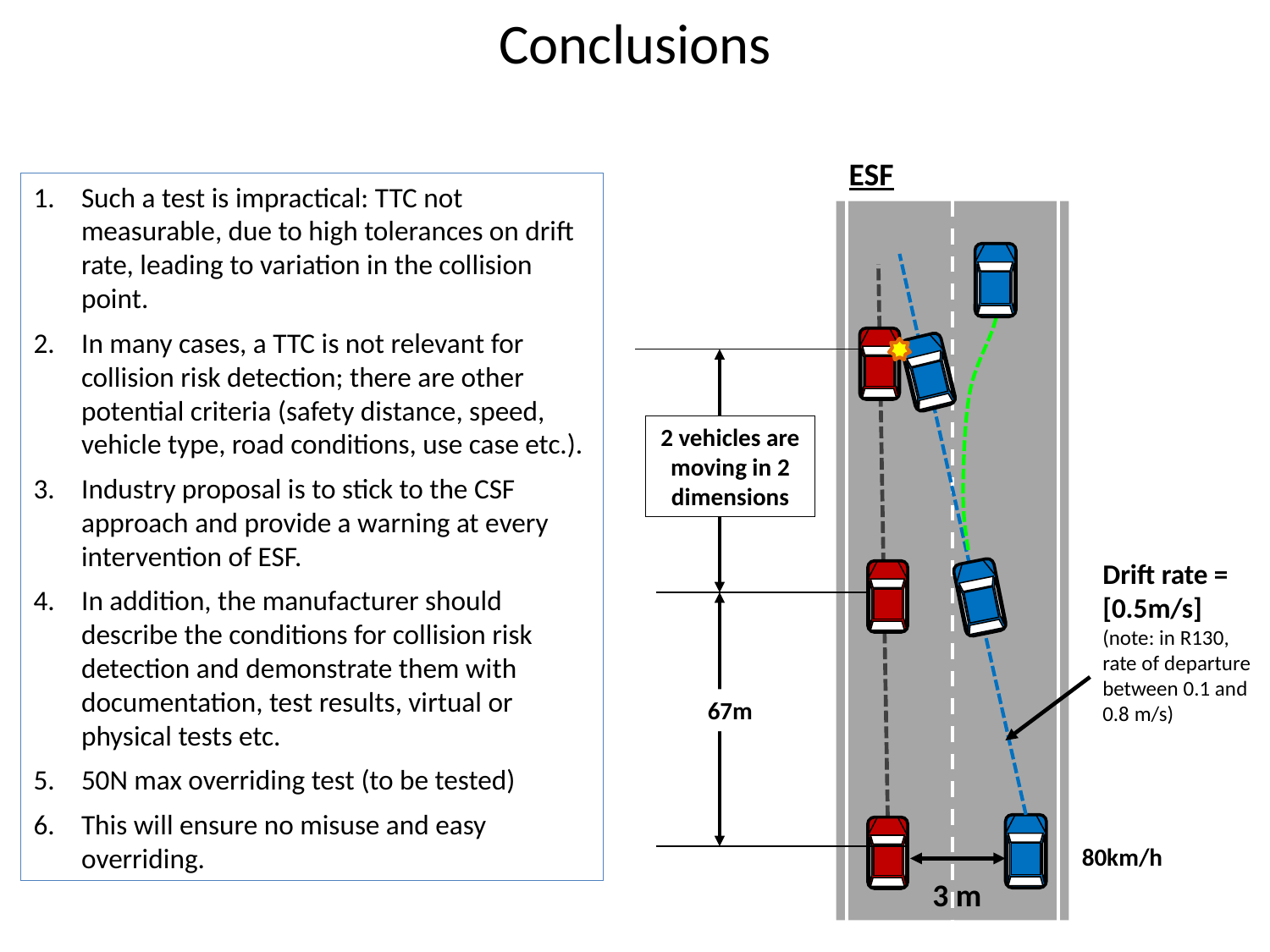

# Conclusions
ESF
Such a test is impractical: TTC not measurable, due to high tolerances on drift rate, leading to variation in the collision point.
In many cases, a TTC is not relevant for collision risk detection; there are other potential criteria (safety distance, speed, vehicle type, road conditions, use case etc.).
Industry proposal is to stick to the CSF approach and provide a warning at every intervention of ESF.
In addition, the manufacturer should describe the conditions for collision risk detection and demonstrate them with documentation, test results, virtual or physical tests etc.
50N max overriding test (to be tested)
This will ensure no misuse and easy overriding.

2 vehicles are moving in 2 dimensions
Drift rate = [0.5m/s]
(note: in R130, rate of departure between 0.1 and 0.8 m/s)

67m

80km/h
3 m